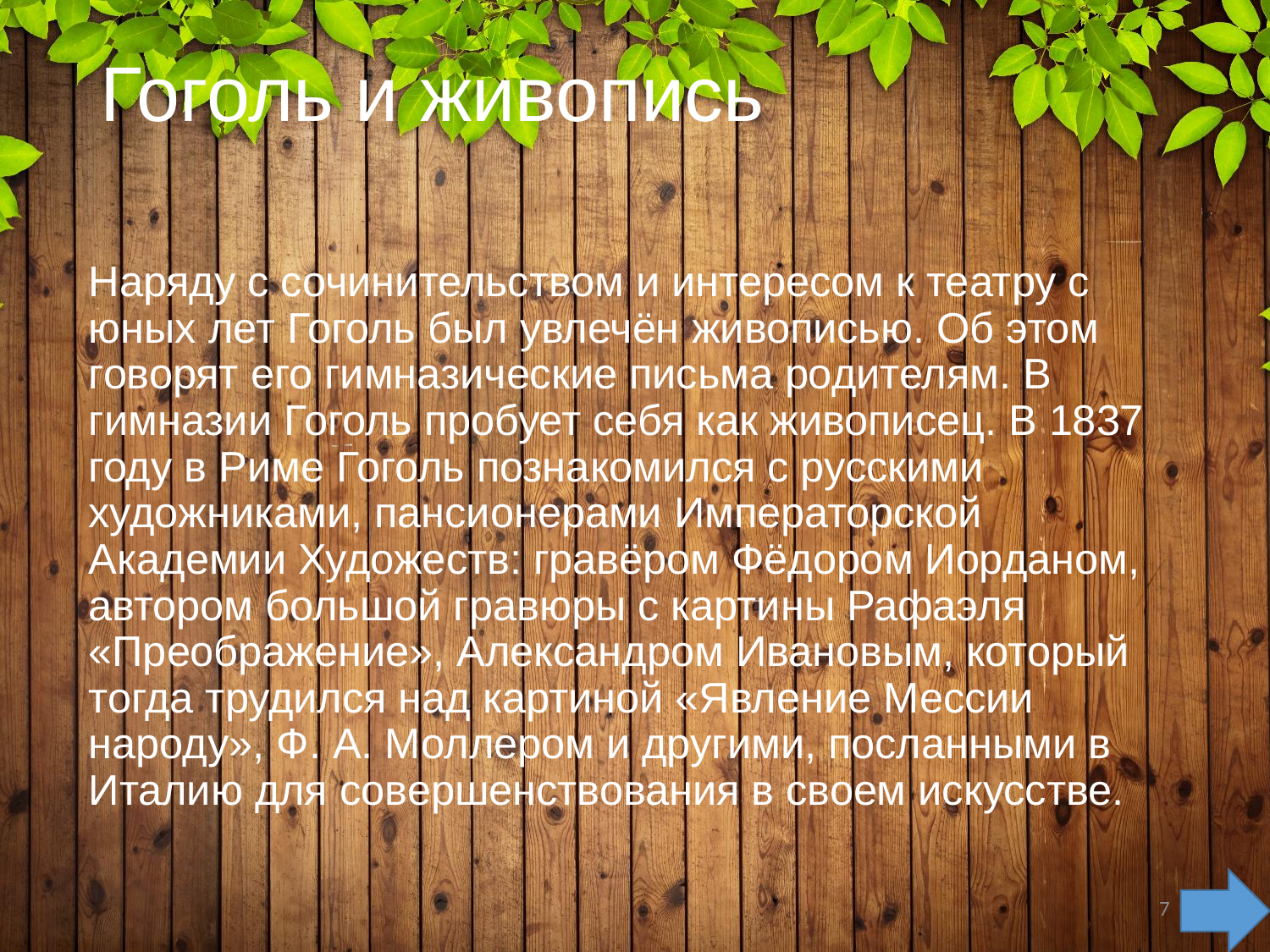

# Гоголь и живопись
Наряду с сочинительством и интересом к театру с юных лет Гоголь был увлечён живописью. Об этом говорят его гимназические письма родителям. В гимназии Гоголь пробует себя как живописец. В 1837 году в Риме Гоголь познакомился с русскими художниками, пансионерами Императорской Академии Художеств: гравёром Фёдором Иорданом, автором большой гравюры с картины Рафаэля «Преображение», Александром Ивановым, который тогда трудился над картиной «Явление Мессии народу», Ф. А. Моллером и другими, посланными в Италию для совершенствования в своем искусстве.

7